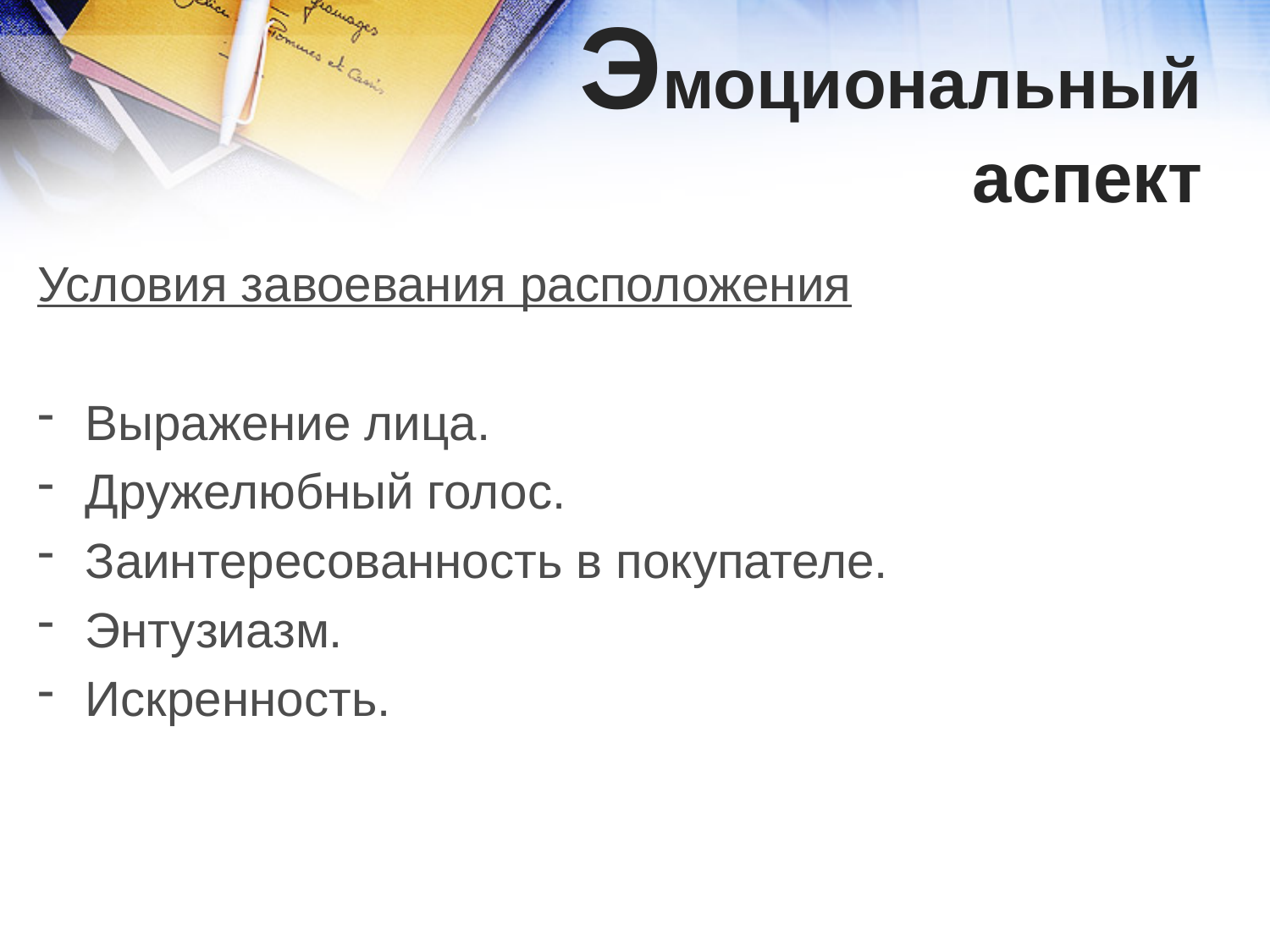

Эмоциональный
 аспект
Условия завоевания расположения

Выражение лица.
Дружелюбный голос.
Заинтересованность в покупателе.
Энтузиазм.
Искренность.